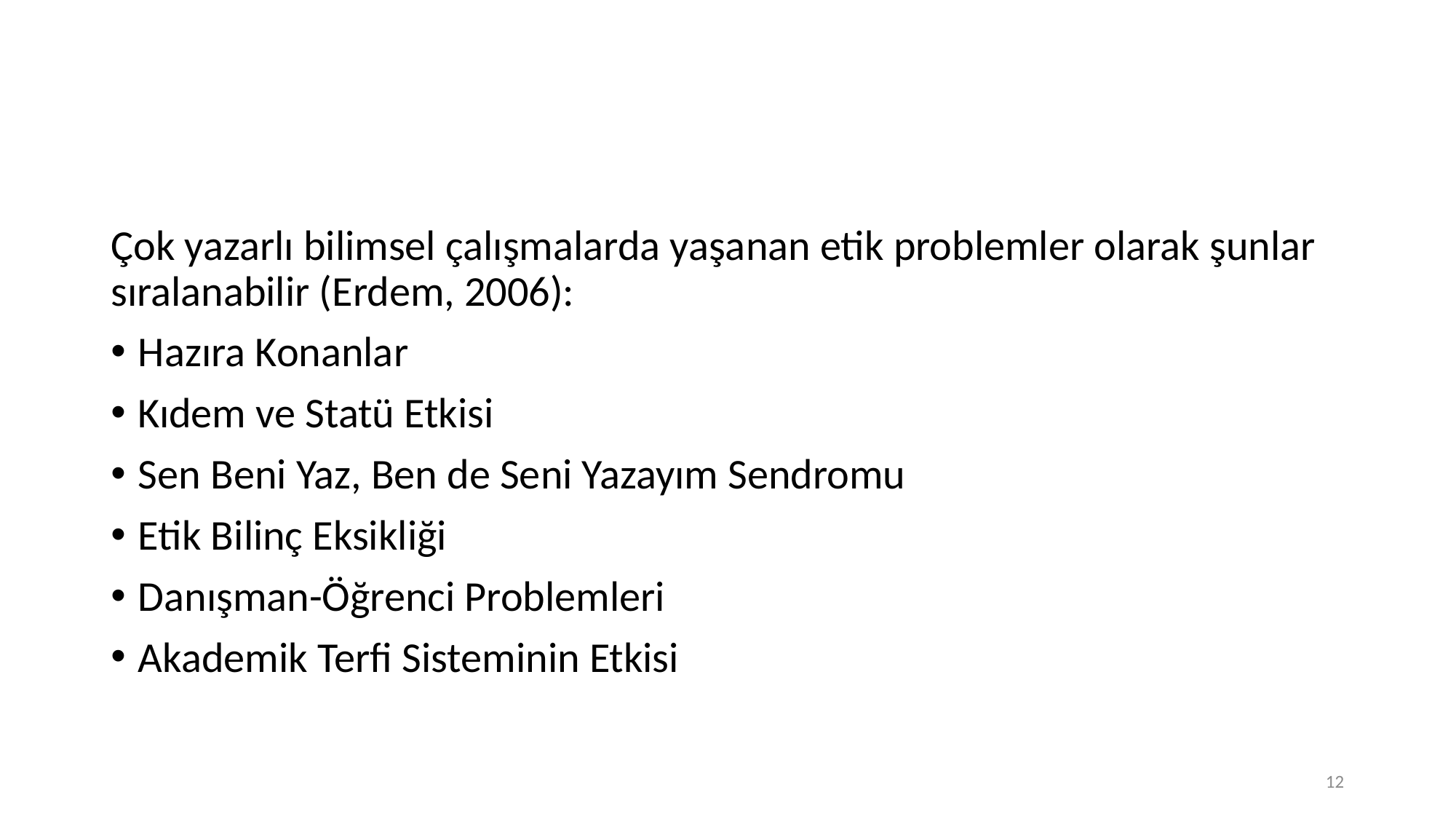

Çok yazarlı bilimsel çalışmalarda yaşanan etik problemler olarak şunlar sıralanabilir (Erdem, 2006):
Hazıra Konanlar
Kıdem ve Statü Etkisi
Sen Beni Yaz, Ben de Seni Yazayım Sendromu
Etik Bilinç Eksikliği
Danışman-Öğrenci Problemleri
Akademik Terfi Sisteminin Etkisi

12